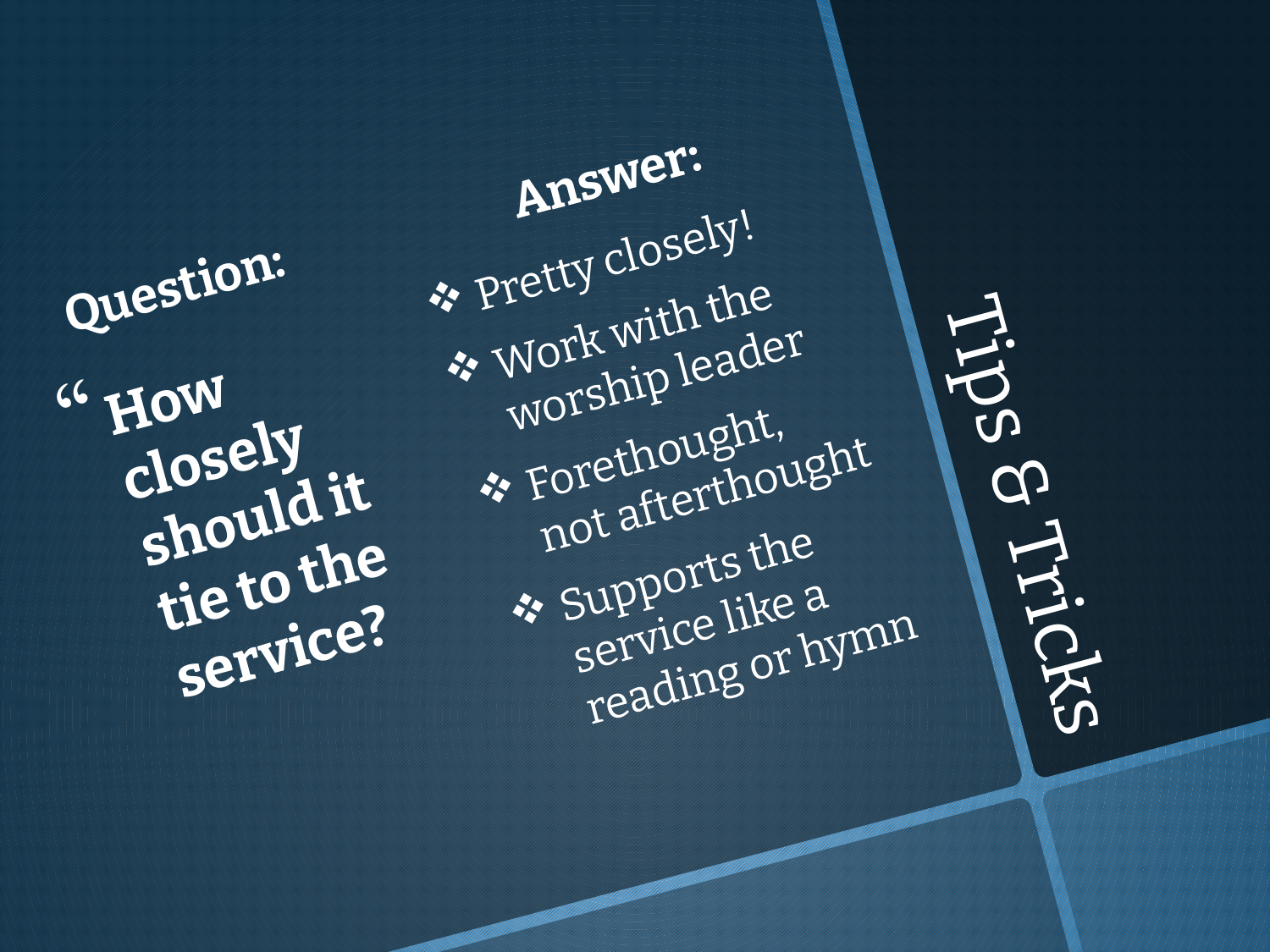

Answer:
Question:
Pretty closely!
Work with the worship leader
Forethought,   not afterthought
Supports the service like a reading or hymn

# Tips & Tricks
How closely should it tie to the service?